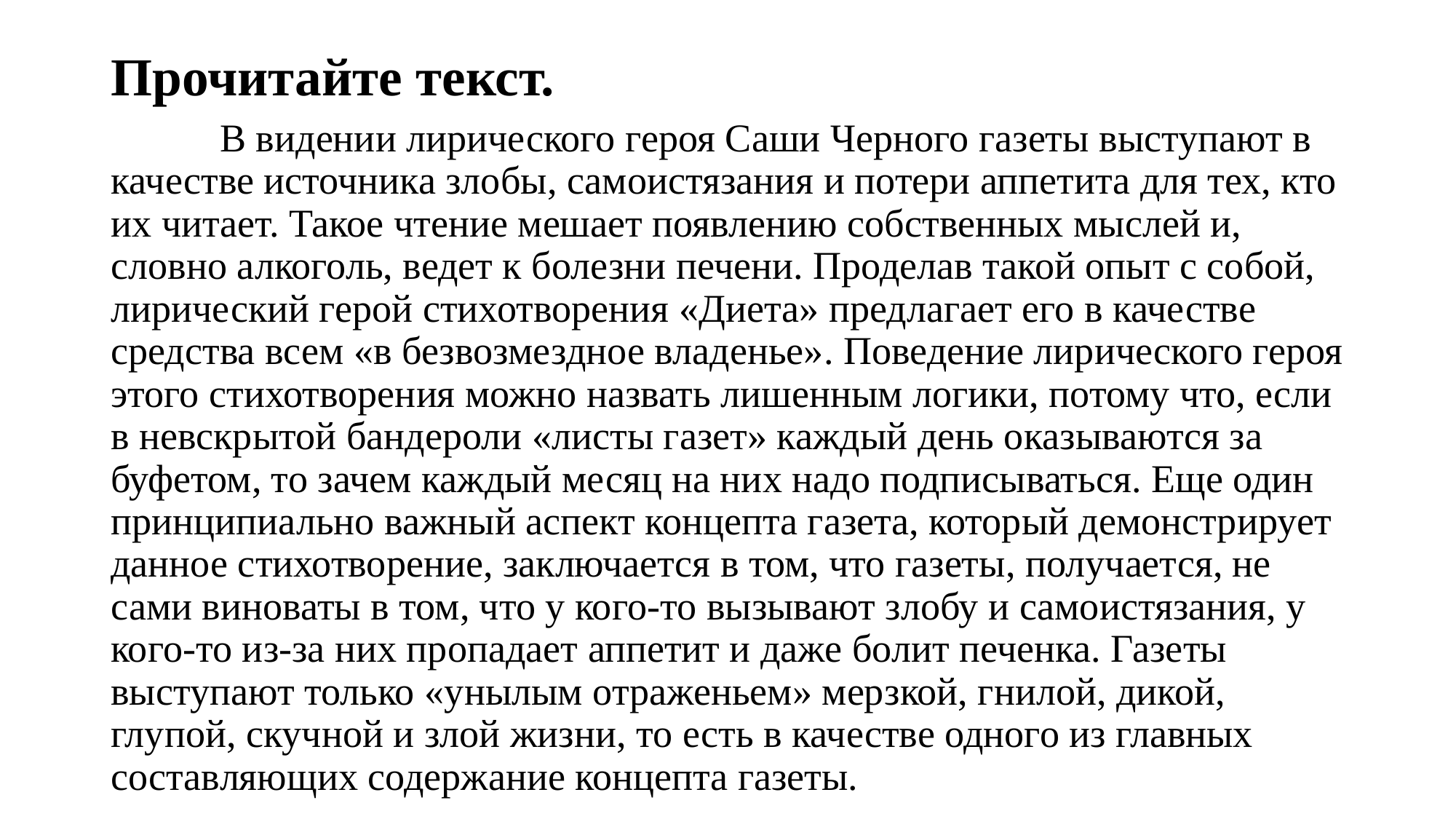

# Прочитайте текст.
	В видении лирического героя Саши Черного газеты выступают в качестве источника злобы, самоистязания и потери аппетита для тех, кто их читает. Такое чтение мешает появлению собственных мыслей и, словно алкоголь, ведет к болезни печени. Проделав такой опыт с собой, лирический герой стихотворения «Диета» предлагает его в качестве средства всем «в безвозмездное владенье». Поведение лирического героя этого стихотворения можно назвать лишенным логики, потому что, если в невскрытой бандероли «листы газет» каждый день оказываются за буфетом, то зачем каждый месяц на них надо подписываться. Еще один принципиально важный аспект концепта газета, который демонстрирует данное стихотворение, заключается в том, что газеты, получается, не сами виноваты в том, что у кого-то вызывают злобу и самоистязания, у кого-то из-за них пропадает аппетит и даже болит печенка. Газеты выступают только «унылым отраженьем» мерзкой, гнилой, дикой, глупой, скучной и злой жизни, то есть в качестве одного из главных составляющих содержание концепта газеты.